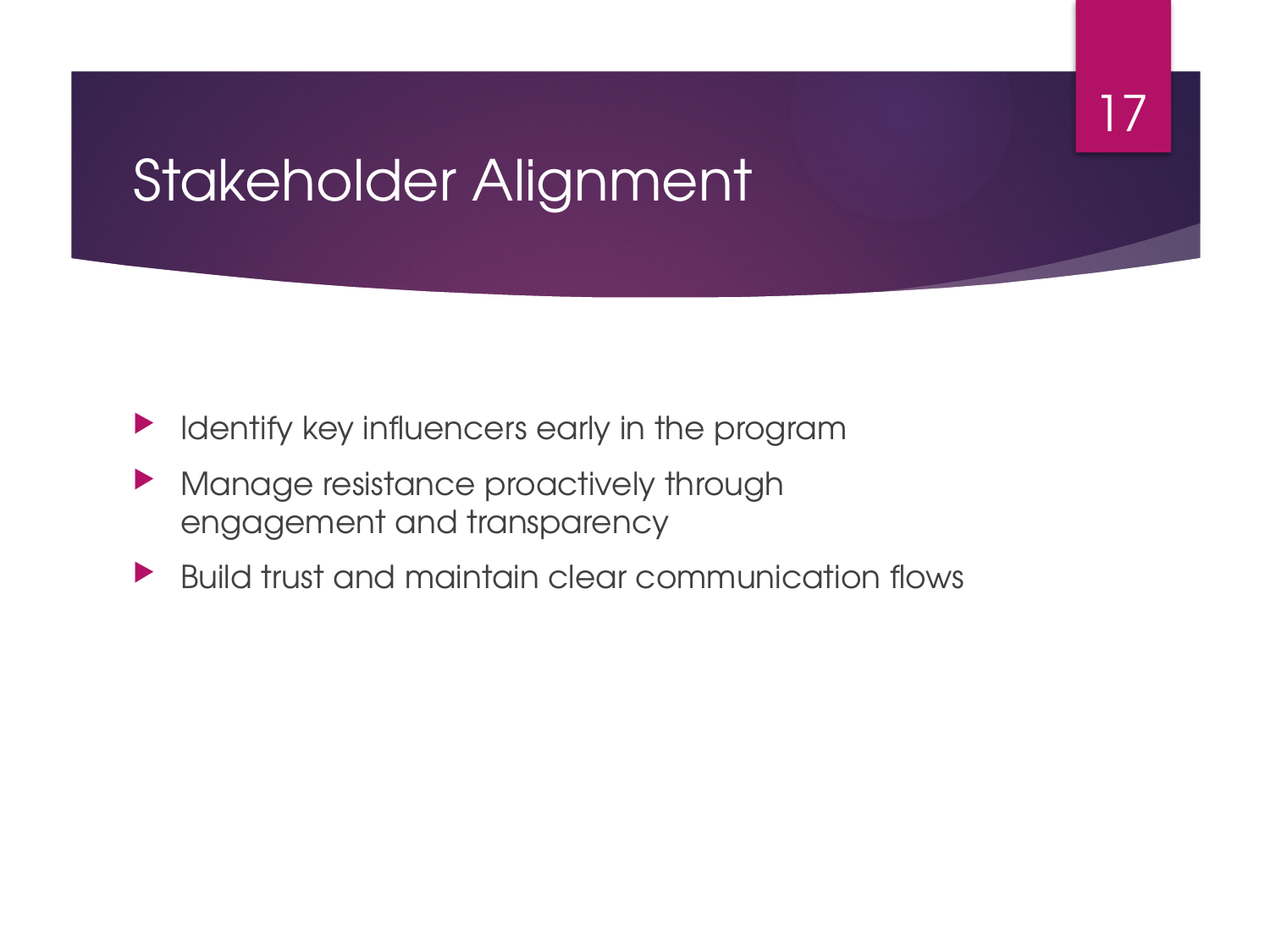

17
# Stakeholder Alignment

Identify key influencers early in the program
Manage resistance proactively through engagement and transparency
Build trust and maintain clear communication flows